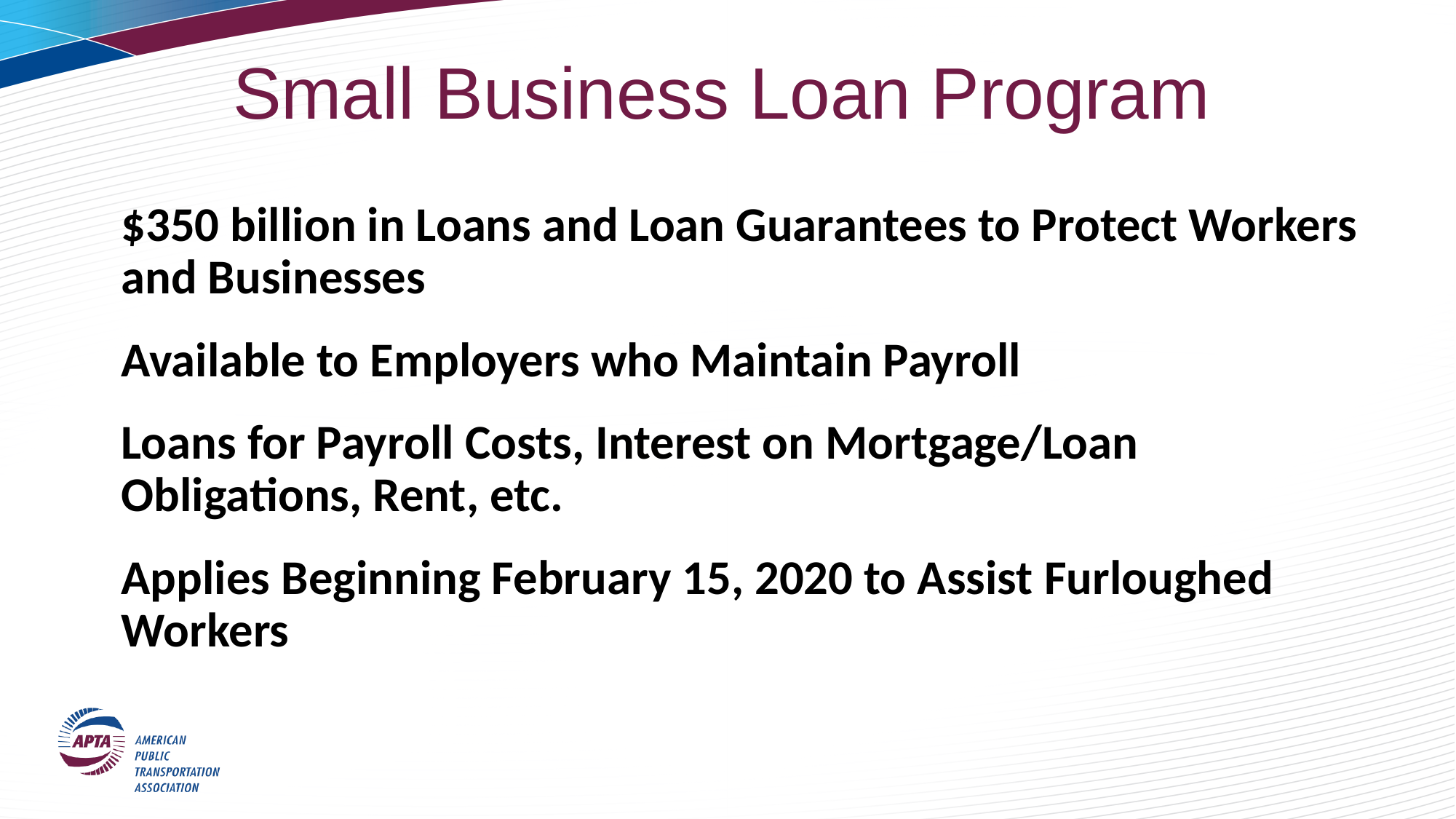

# Small Business Loan Program
$350 billion in Loans and Loan Guarantees to Protect Workers and Businesses
Available to Employers who Maintain Payroll
Loans for Payroll Costs, Interest on Mortgage/Loan Obligations, Rent, etc.
Applies Beginning February 15, 2020 to Assist Furloughed Workers